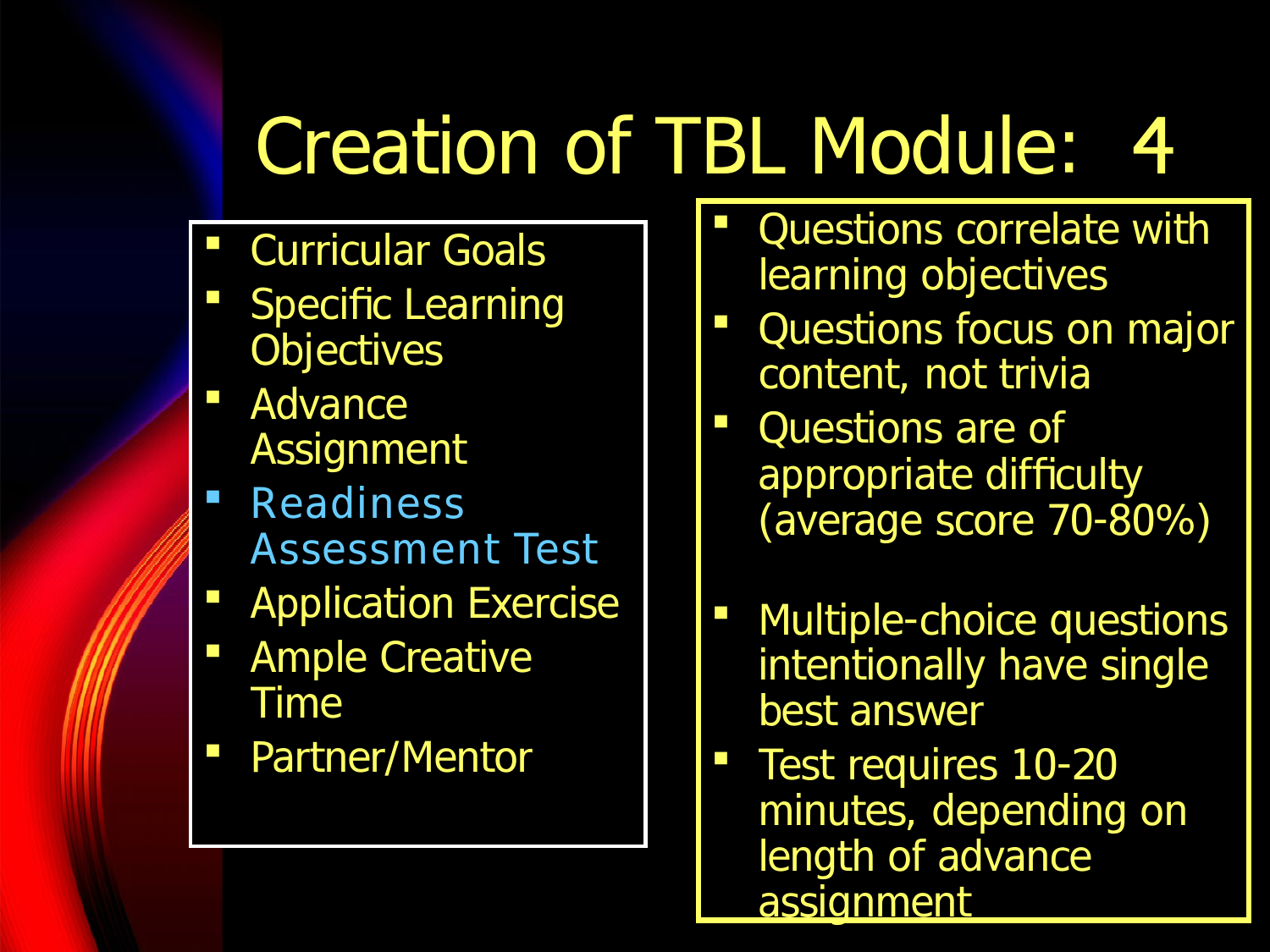

# Creation of TBL Module:  4
Questions correlate with learning objectives
Questions focus on major content, not trivia
Questions are of appropriate difficulty (average score 70-80%)
Multiple-choice questions intentionally have single best answer
Test requires 10-20 minutes, depending on length of advance assignment

Curricular Goals
Specific Learning Objectives
Advance Assignment
Readiness Assessment Test
Application Exercise
Ample Creative Time
Partner/Mentor